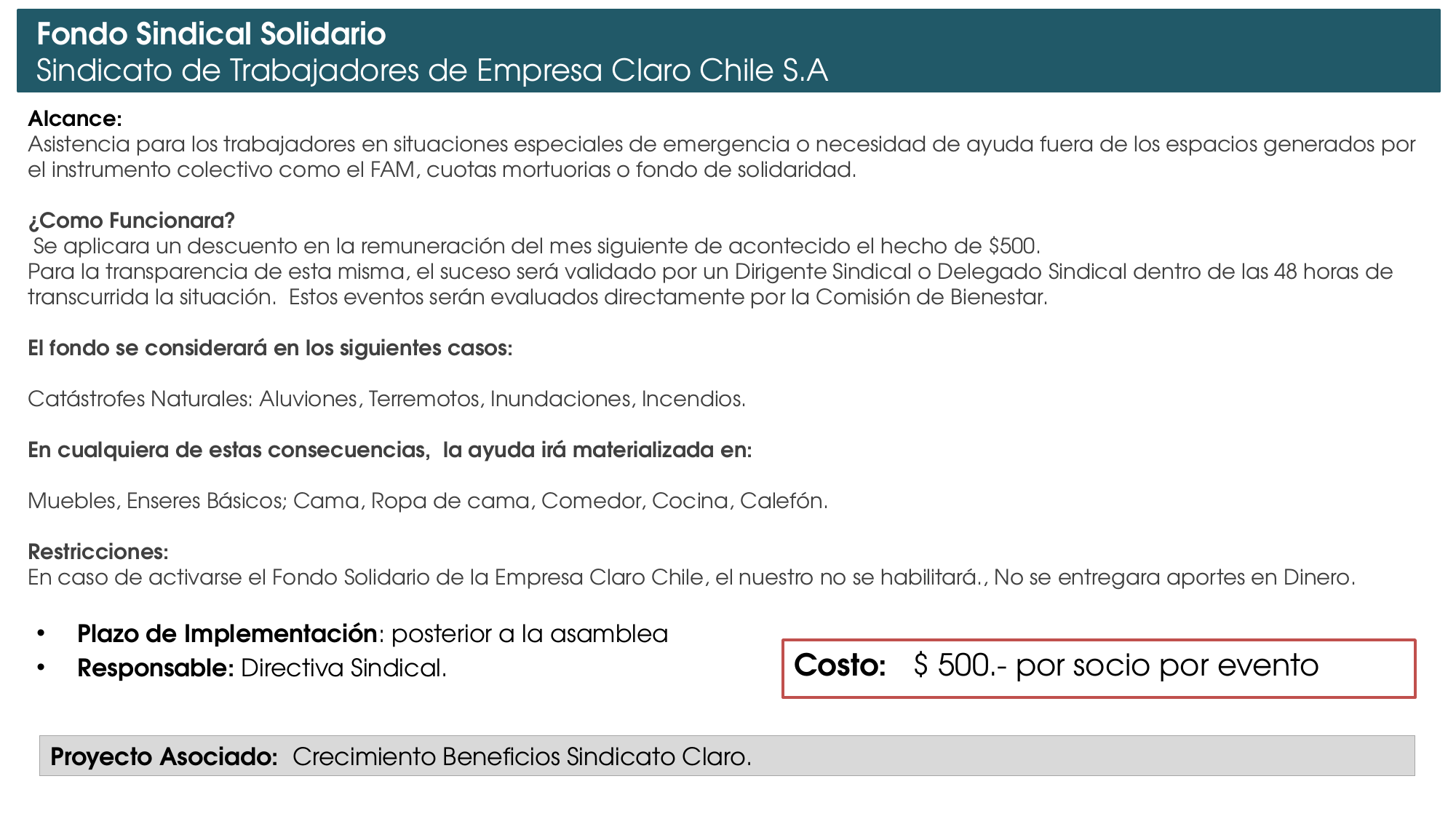

Fondo Sindical Solidario
Sindicato de Trabajadores de Empresa Claro Chile S.A

Alcance:
Asistencia para los trabajadores en situaciones especiales de emergencia o necesidad de ayuda fuera de los espacios generados por el instrumento colectivo como el FAM, cuotas mortuorias o fondo de solidaridad.

¿Como Funcionara?
 Se aplicara un descuento en la remuneración del mes siguiente de acontecido el hecho de $500.
Para la transparencia de esta misma, el suceso será validado por un Dirigente Sindical o Delegado Sindical dentro de las 48 horas de transcurrida la situación.  Estos eventos serán evaluados directamente por la Comisión de Bienestar.

El fondo se considerará en los siguientes casos:

Catástrofes Naturales: Aluviones, Terremotos, Inundaciones, Incendios.

En cualquiera de estas consecuencias,  la ayuda irá materializada en:

Muebles, Enseres Básicos; Cama, Ropa de cama, Comedor, Cocina, Calefón.

Restricciones:
En caso de activarse el Fondo Solidario de la Empresa Claro Chile, el nuestro no se habilitará., No se entregara aportes en Dinero.

Plazo de Implementación: posterior a la asamblea
Responsable: Directiva Sindical.

Costo:   $ 500.- por socio por evento
Proyecto Asociado:  Crecimiento Beneficios Sindicato Claro.